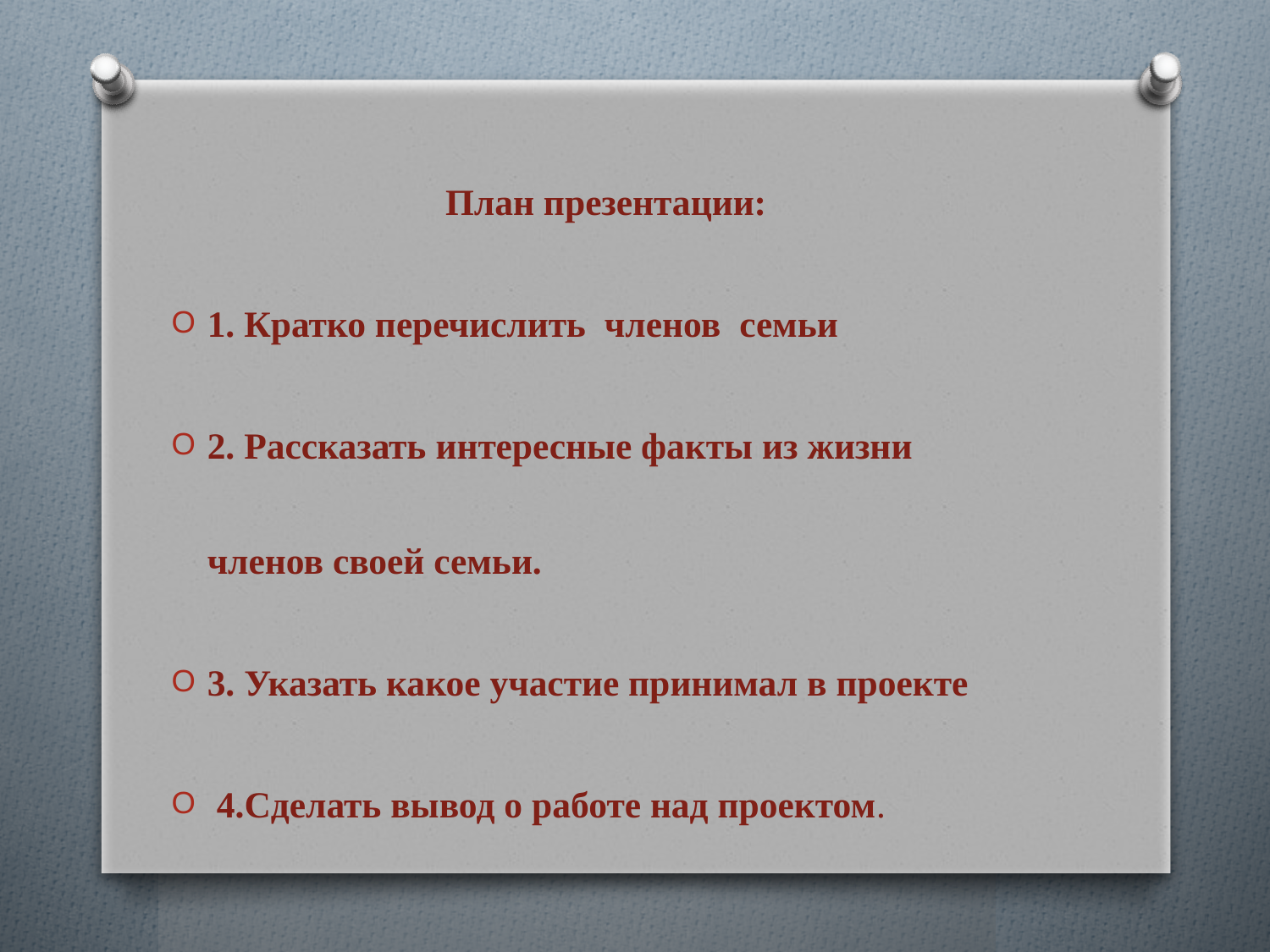

План презентации:
1. Кратко перечислить  членов  семьи
2. Рассказать интересные факты из жизни   членов своей семьи.
3. Указать какое участие принимал в проекте
 4.Сделать вывод о работе над проектом.